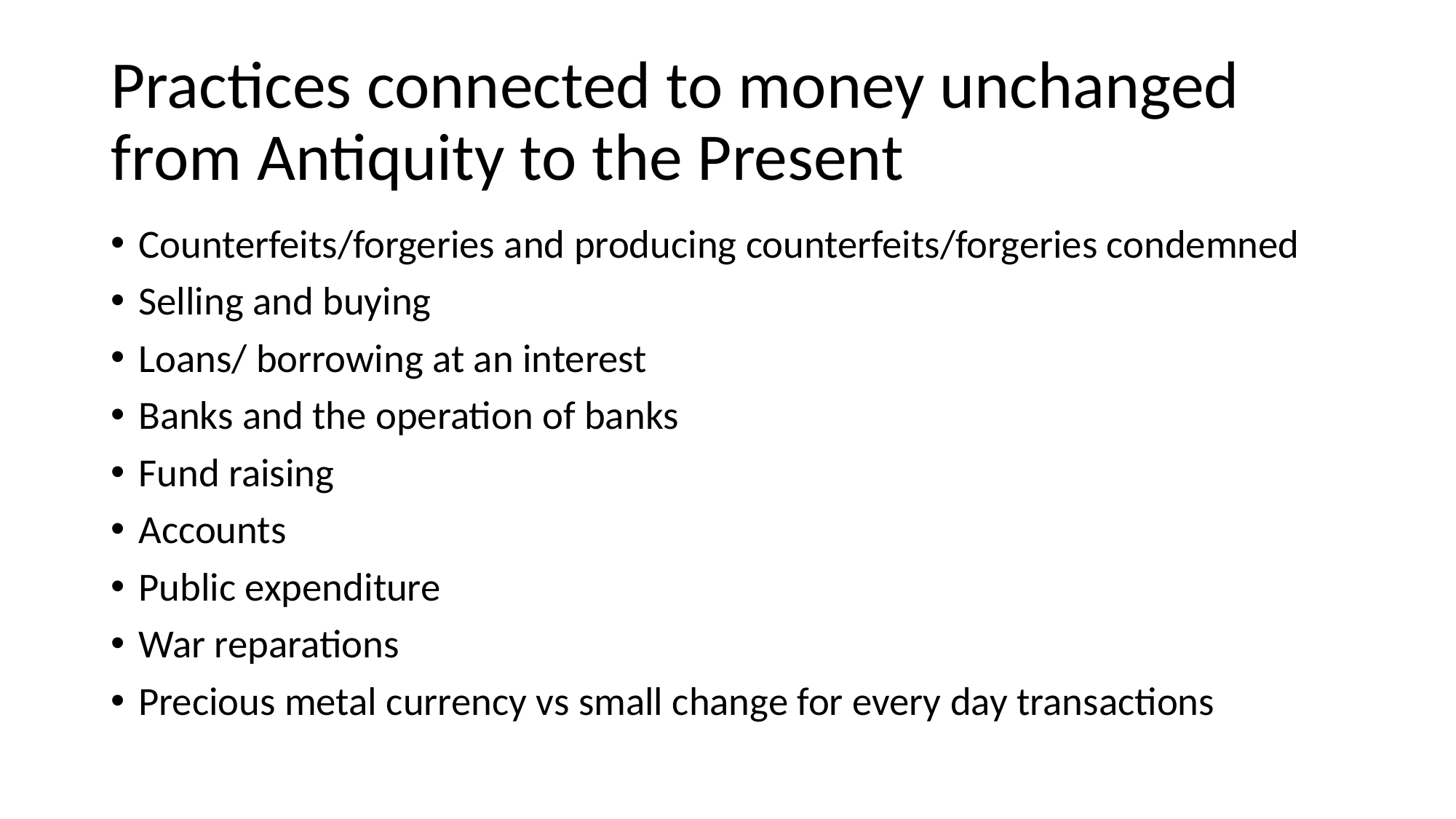

# Practices connected to money unchanged from Antiquity to the Present
Counterfeits/forgeries and producing counterfeits/forgeries condemned
Selling and buying
Loans/ borrowing at an interest
Banks and the operation of banks
Fund raising
Accounts
Public expenditure
War reparations
Precious metal currency vs small change for every day transactions